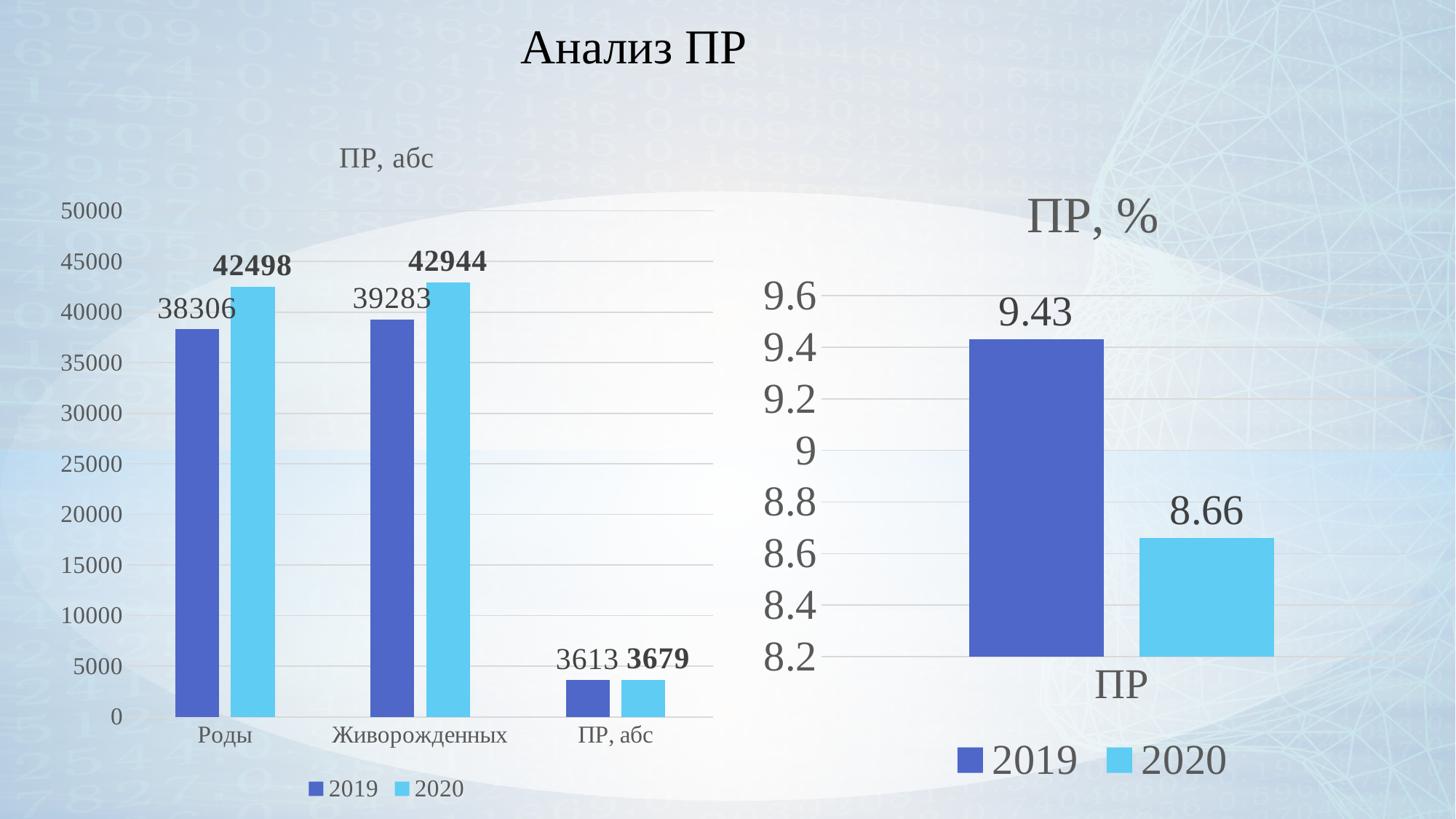

Анализ ПР

### Chart: ПР, абс

| Category | 2019 | 2020 |
|---|---|---|
| Роды | 38306.0 | 42498.0 |
| Живорожденных | 39283.0 | 42944.0 |
| ПР, абс | 3613.0 | 3679.0 |

### Chart: ПР, %

| Category | 2019 | 2020 |
|---|---|---|
| ПР | 9.43 | 8.66 |